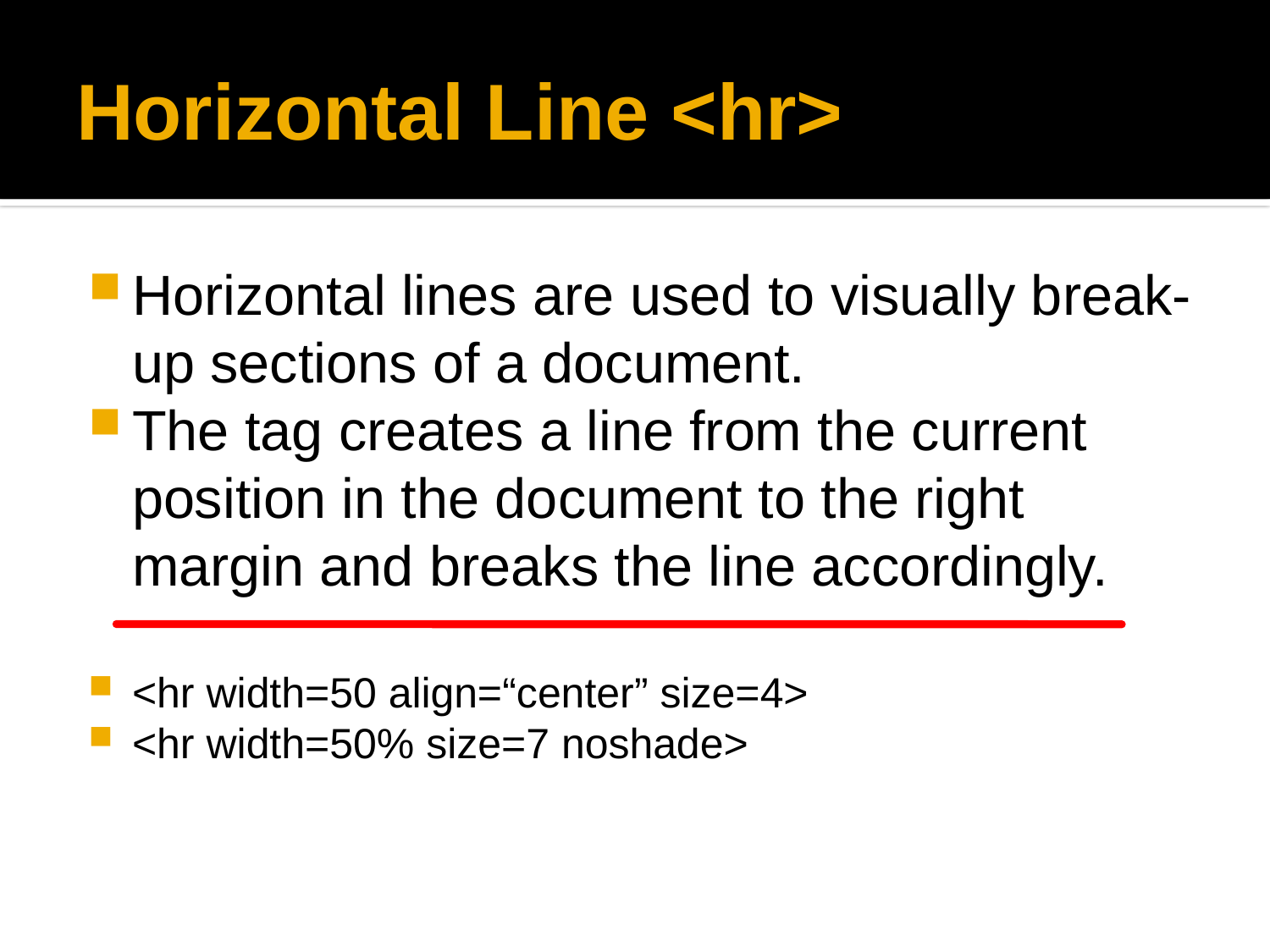

# Horizontal Line <hr>
Horizontal lines are used to visually break-up sections of a document.
The tag creates a line from the current position in the document to the right margin and breaks the line accordingly.

<hr width=50 align=“center” size=4>
<hr width=50% size=7 noshade>